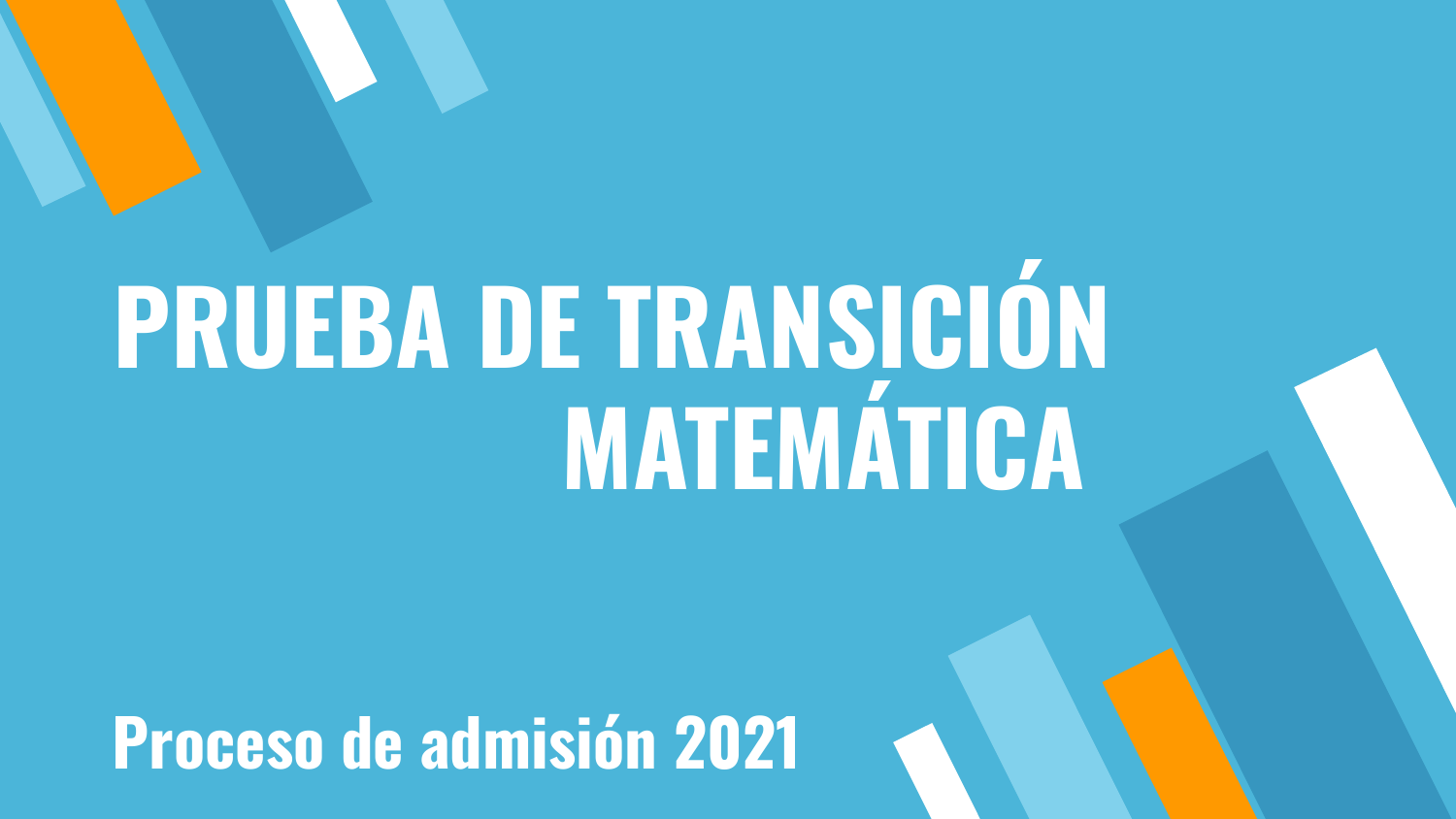

# PRUEBA DE TRANSICIÓN MATEMÁTICA
Proceso de admisión 2021